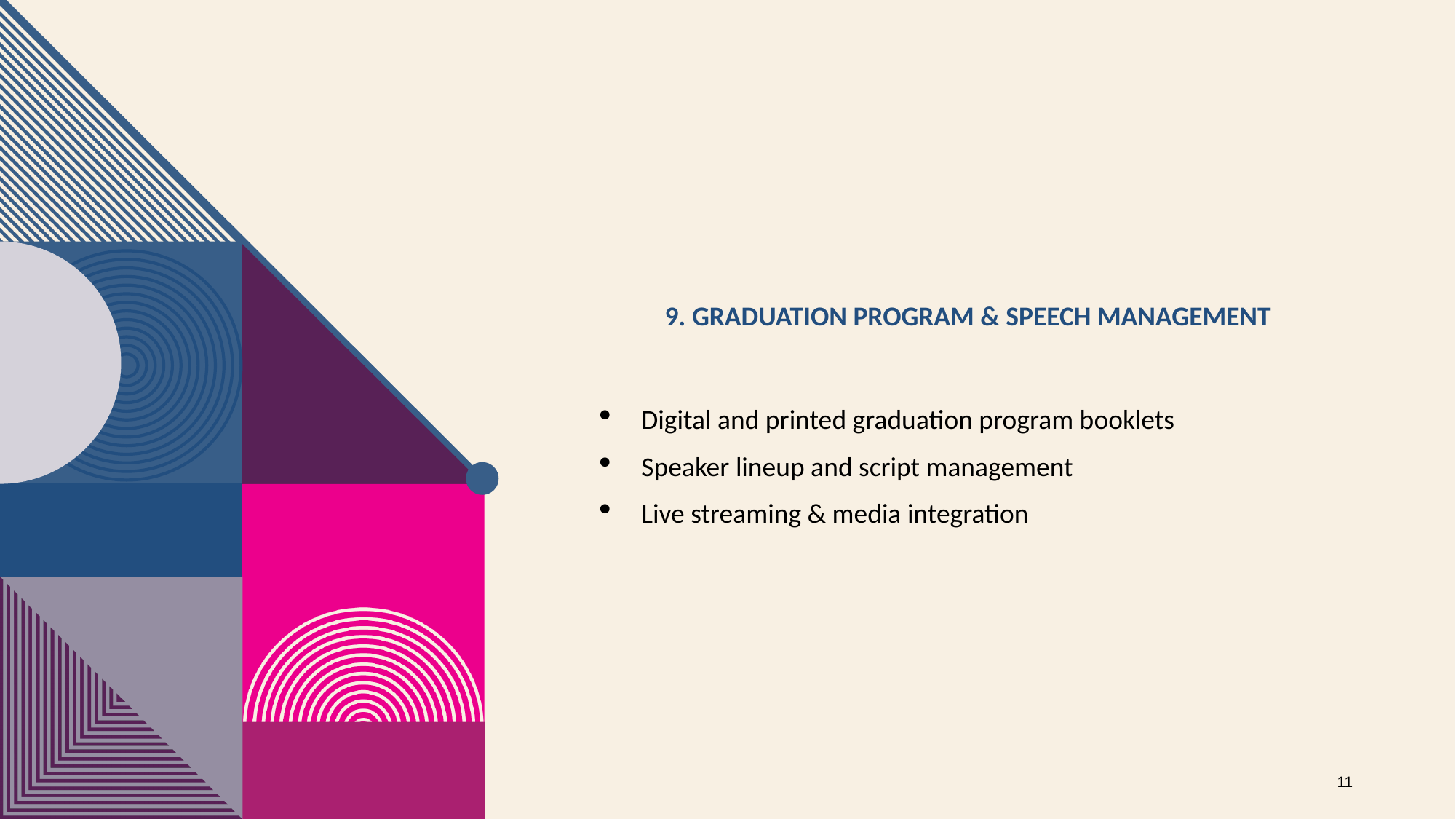

# 9. Graduation Program & Speech Management
Digital and printed graduation program booklets
Speaker lineup and script management
Live streaming & media integration
11